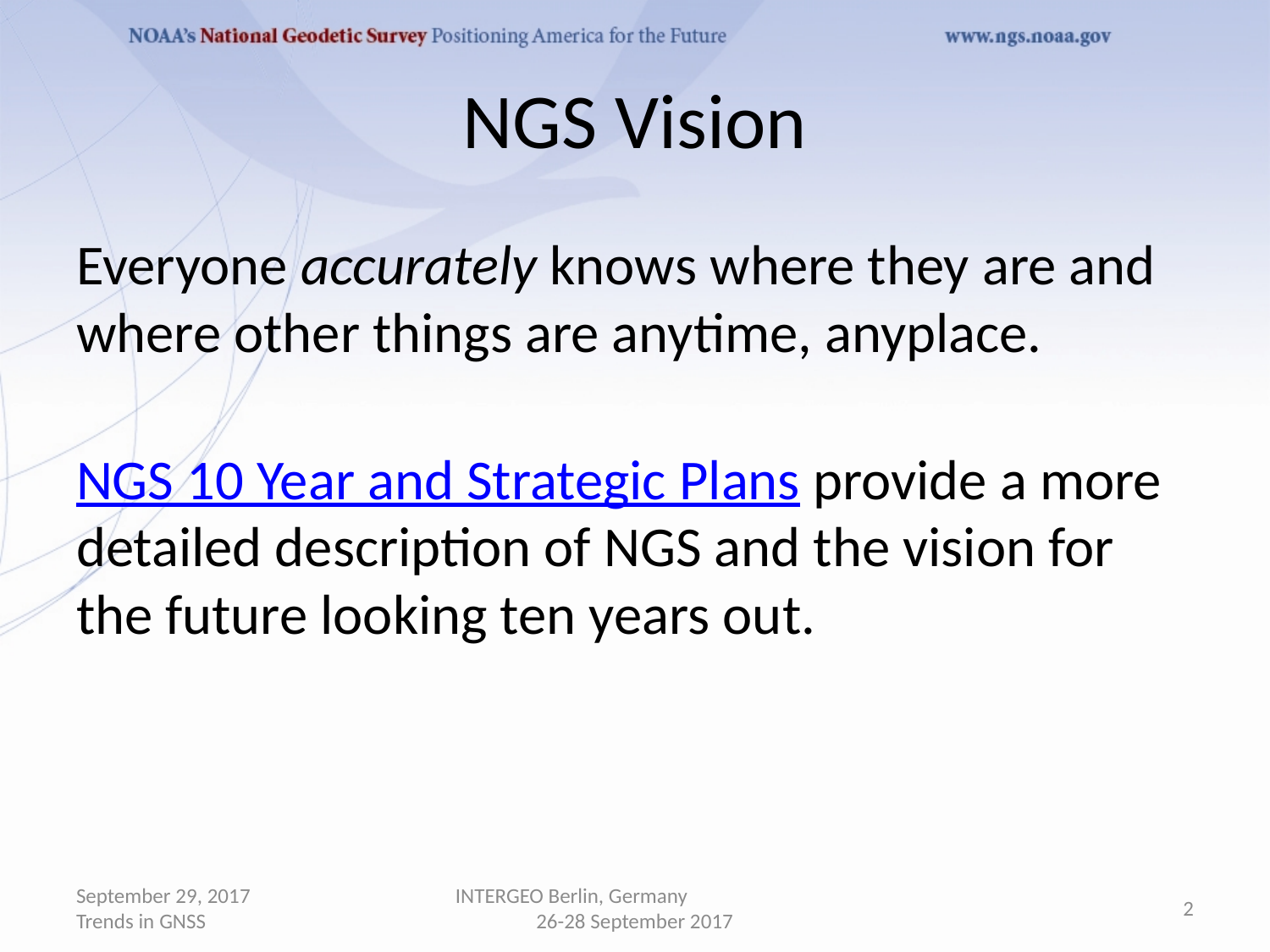

# NGS Vision
Everyone accurately knows where they are and where other things are anytime, anyplace.
NGS 10 Year and Strategic Plans provide a more detailed description of NGS and the vision for the future looking ten years out.

September 29, 2017                   Trends in GNSS
INTERGEO Berlin, Germany                           26-28 September 2017
2